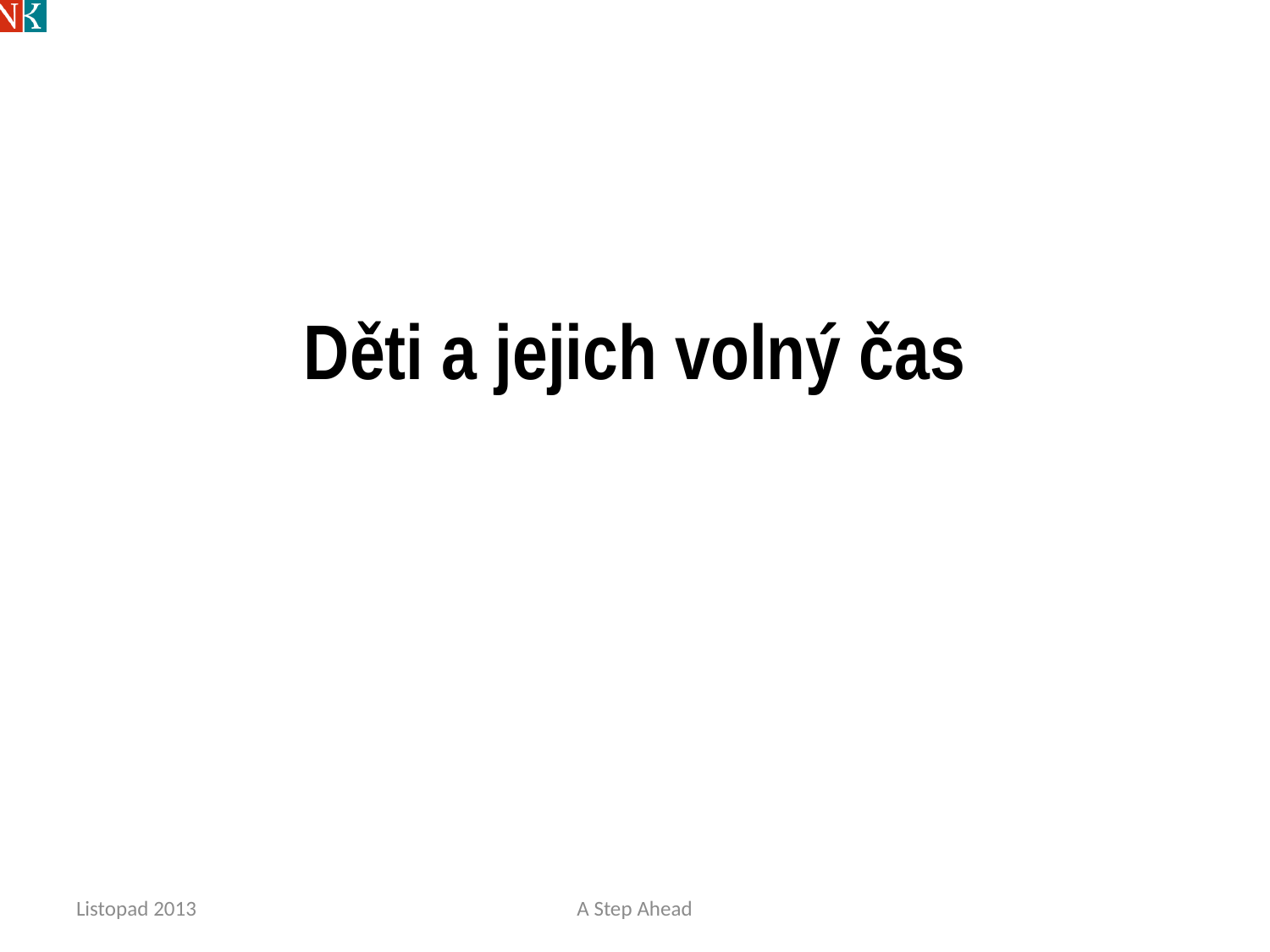

# Děti a jejich volný čas

Listopad 2013
A Step Ahead
26